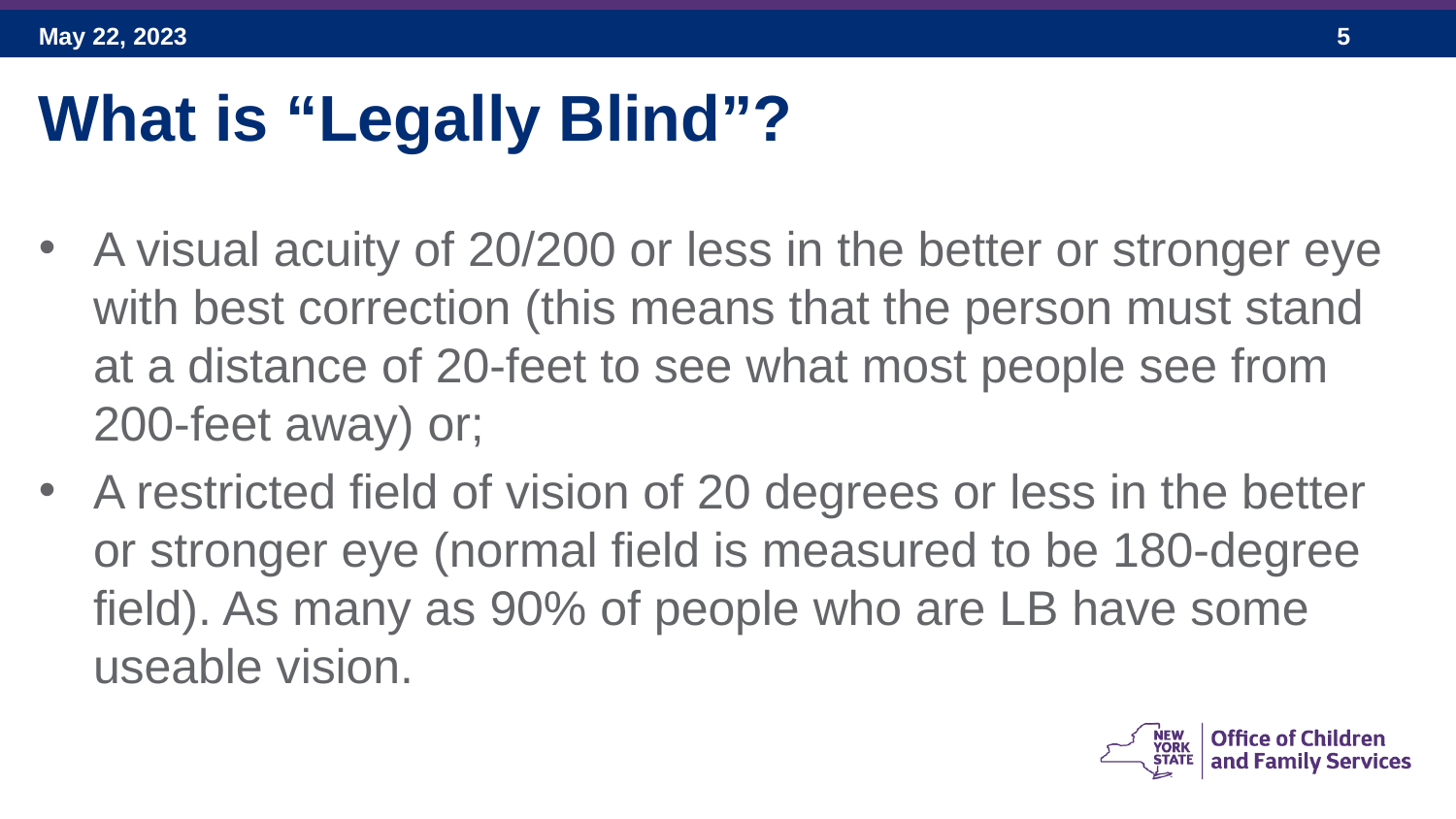

What is “Legally Blind”?
A visual acuity of 20/200 or less in the better or stronger eye with best correction (this means that the person must stand at a distance of 20-feet to see what most people see from 200-feet away) or;
A restricted field of vision of 20 degrees or less in the better or stronger eye (normal field is measured to be 180-degree field). As many as 90% of people who are LB have some useable vision.